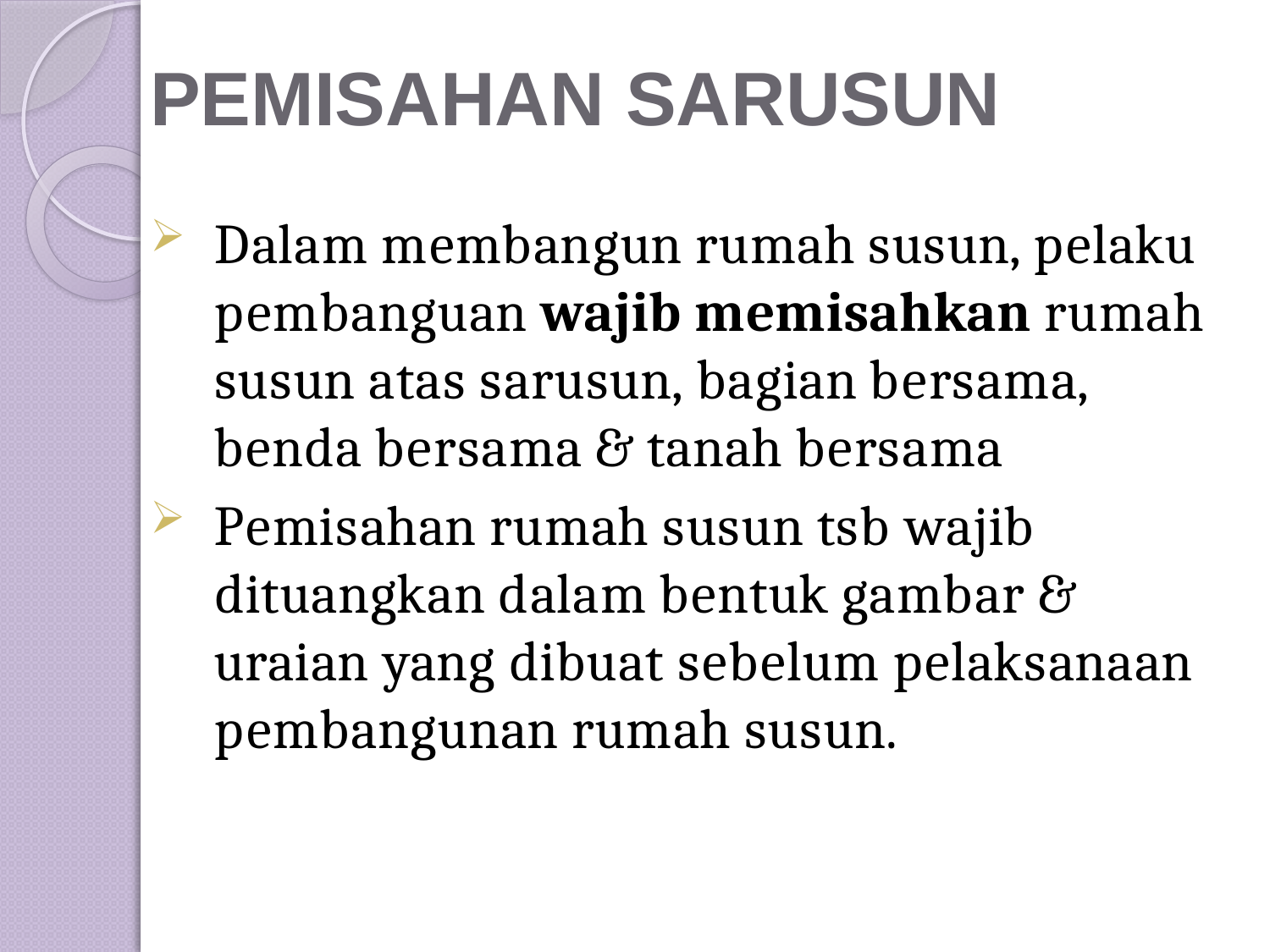

# PEMISAHAN SARUSUN
Dalam membangun rumah susun, pelaku pembanguan wajib memisahkan rumah susun atas sarusun, bagian bersama, benda bersama & tanah bersama
Pemisahan rumah susun tsb wajib dituangkan dalam bentuk gambar & uraian yang dibuat sebelum pelaksanaan pembangunan rumah susun.